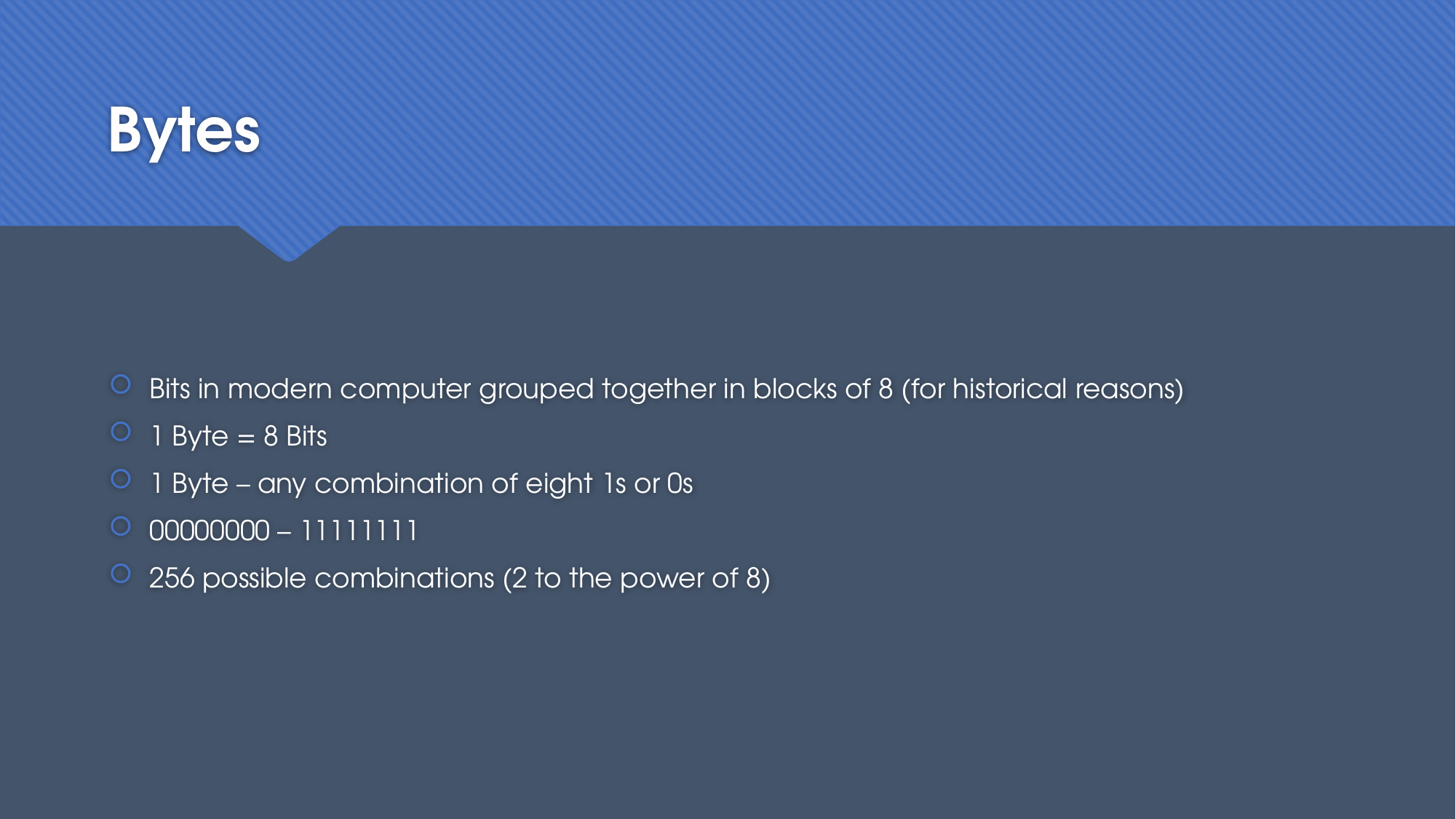

# Bytes
Bits in modern computer grouped together in blocks of 8 (for historical reasons)
1 Byte = 8 Bits
1 Byte – any combination of eight 1s or 0s
00000000 – 11111111
256 possible combinations (2 to the power of 8)